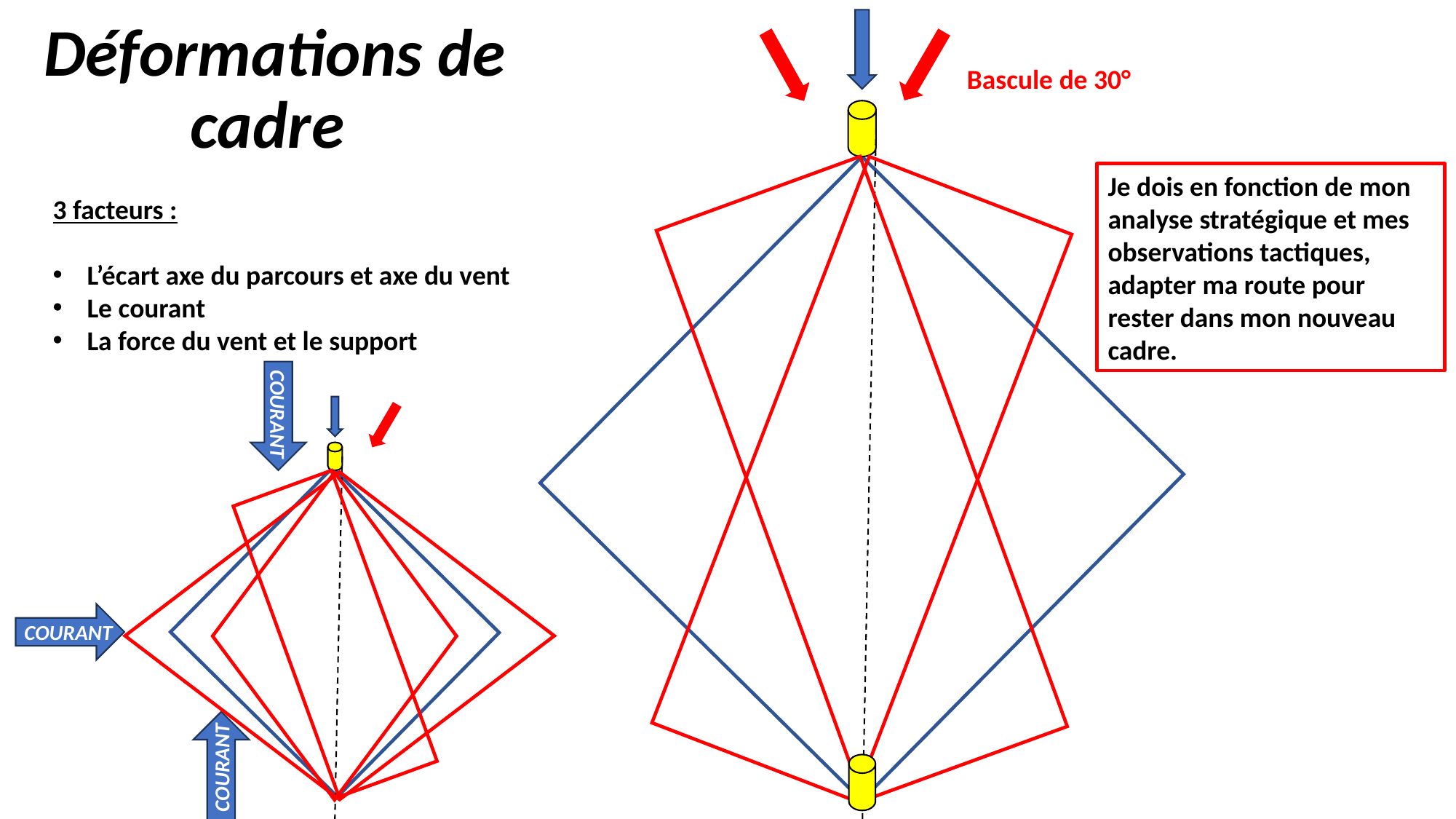

# Déformations de cadre

Bascule de 30°

Je dois en fonction de mon analyse stratégique et mes observations tactiques, adapter ma route pour rester dans mon nouveau cadre.

3 facteurs :

L’écart axe du parcours et axe du vent
Le courant
La force du vent et le support

COURANT

COURANT

COURANT